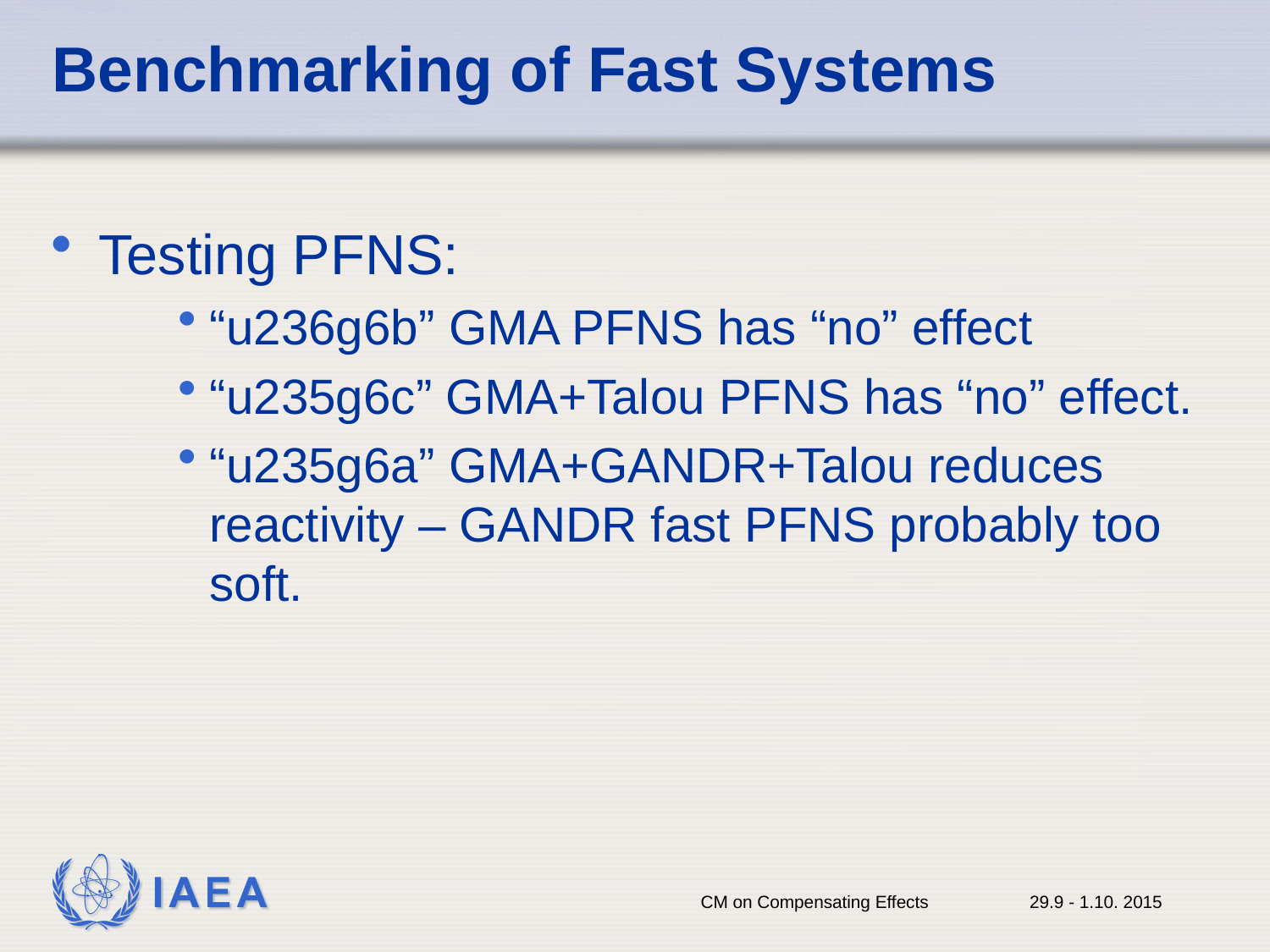

# Benchmarking of Fast Systems
Testing PFNS:
“u236g6b” GMA PFNS has “no” effect
“u235g6c” GMA+Talou PFNS has “no” effect.
“u235g6a” GMA+GANDR+Talou reduces reactivity – GANDR fast PFNS probably too soft.
CM on Compensating Effects
29.9 - 1.10. 2015